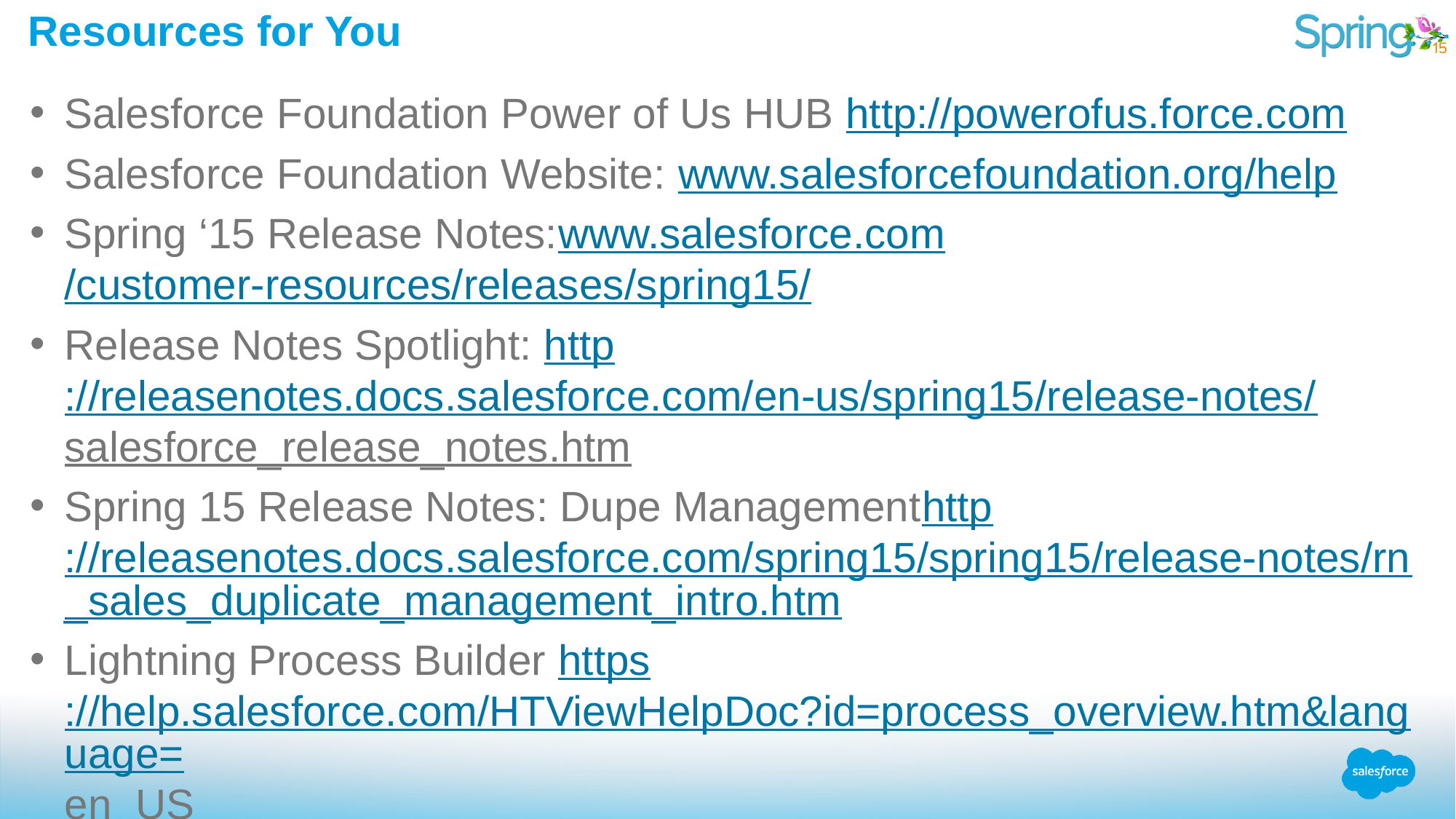

# Resources for You
Salesforce Foundation Power of Us HUB http://powerofus.force.com
Salesforce Foundation Website: www.salesforcefoundation.org/help
Spring ‘15 Release Notes:www.salesforce.com/customer-resources/releases/spring15/
Release Notes Spotlight: http://releasenotes.docs.salesforce.com/en-us/spring15/release-notes/salesforce_release_notes.htm
Spring 15 Release Notes: Dupe Managementhttp://releasenotes.docs.salesforce.com/spring15/spring15/release-notes/rn_sales_duplicate_management_intro.htm
Lightning Process Builder https://help.salesforce.com/HTViewHelpDoc?id=process_overview.htm&language=en_US